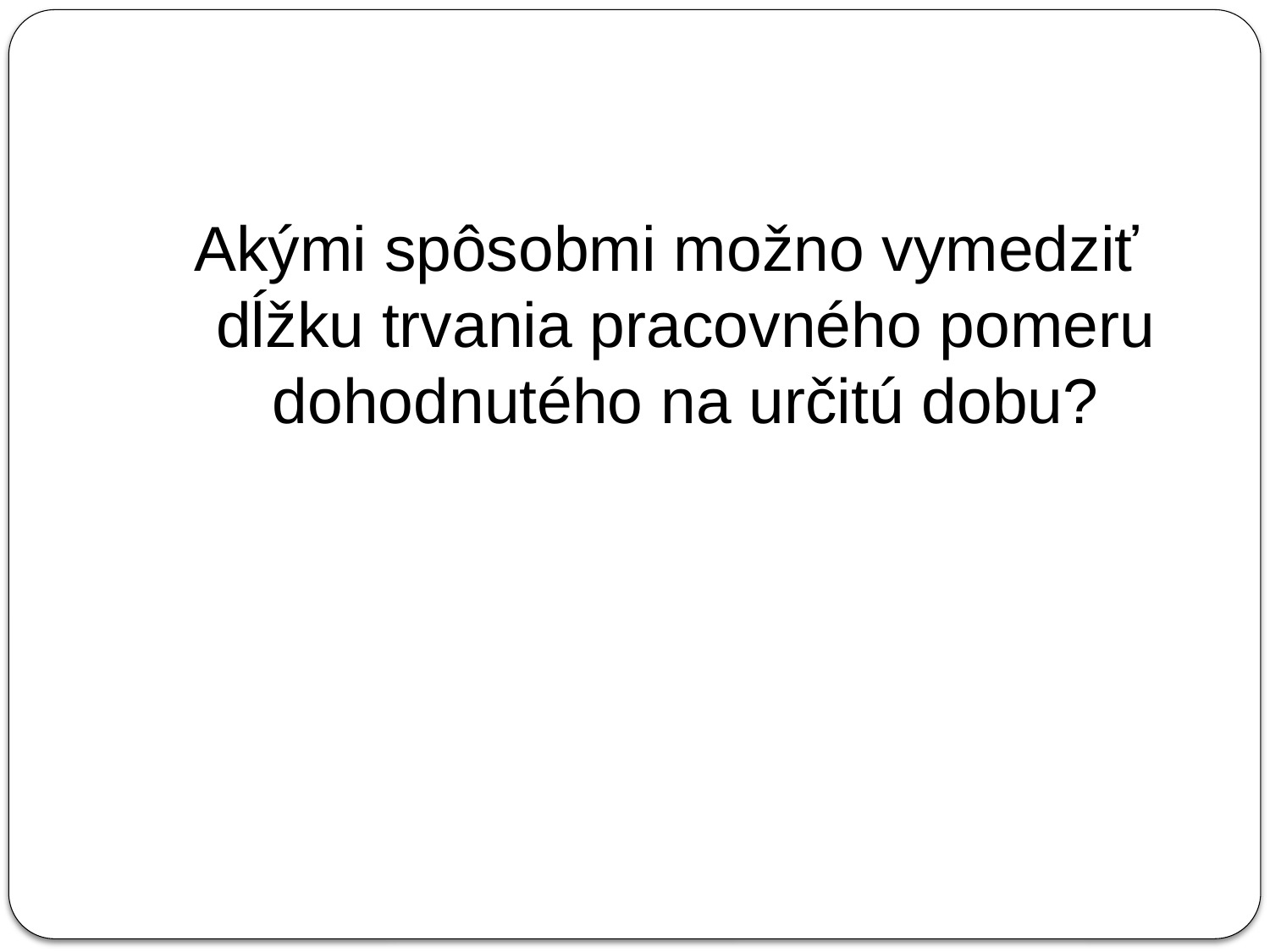

Akými spôsobmi možno vymedziť dĺžku trvania pracovného pomeru dohodnutého na určitú dobu?